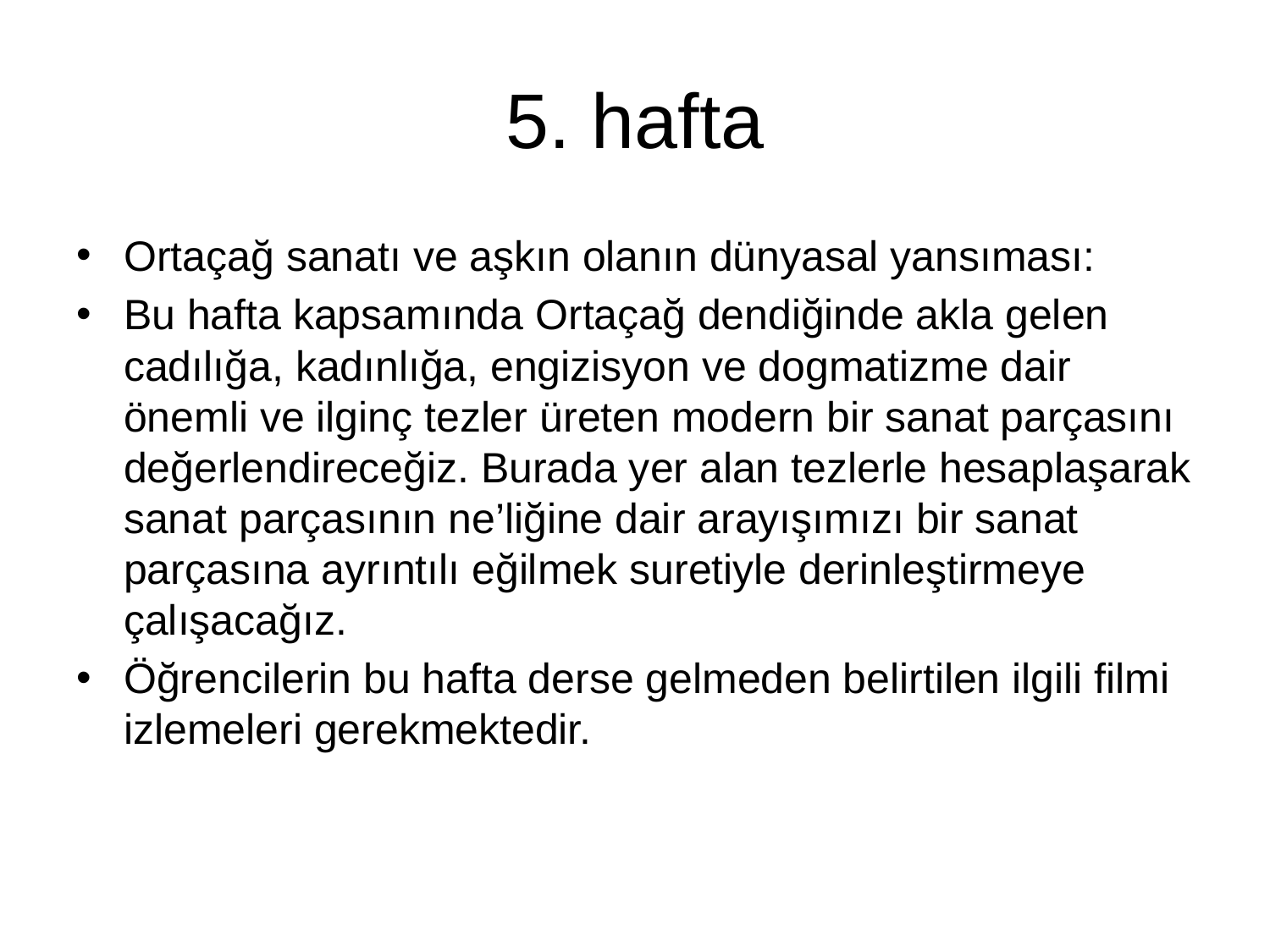

# 5. hafta
Ortaçağ sanatı ve aşkın olanın dünyasal yansıması:
Bu hafta kapsamında Ortaçağ dendiğinde akla gelen cadılığa, kadınlığa, engizisyon ve dogmatizme dair önemli ve ilginç tezler üreten modern bir sanat parçasını değerlendireceğiz. Burada yer alan tezlerle hesaplaşarak sanat parçasının ne’liğine dair arayışımızı bir sanat parçasına ayrıntılı eğilmek suretiyle derinleştirmeye çalışacağız.
Öğrencilerin bu hafta derse gelmeden belirtilen ilgili filmi izlemeleri gerekmektedir.